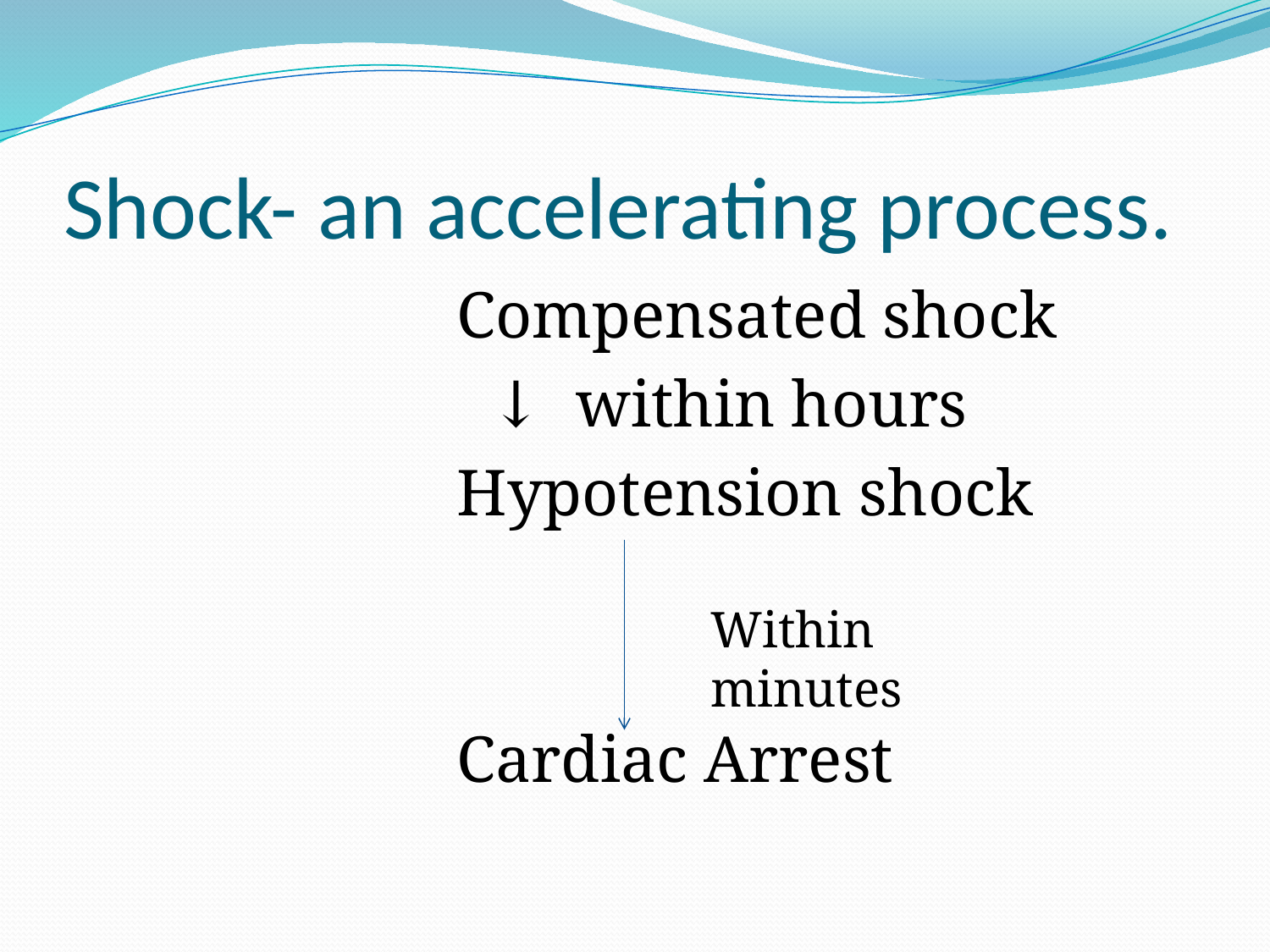

# Shock- an accelerating process.
	Compensated shock
	  ↓  within hours
	Hypotension shock

	Cardiac Arrest
Within minutes